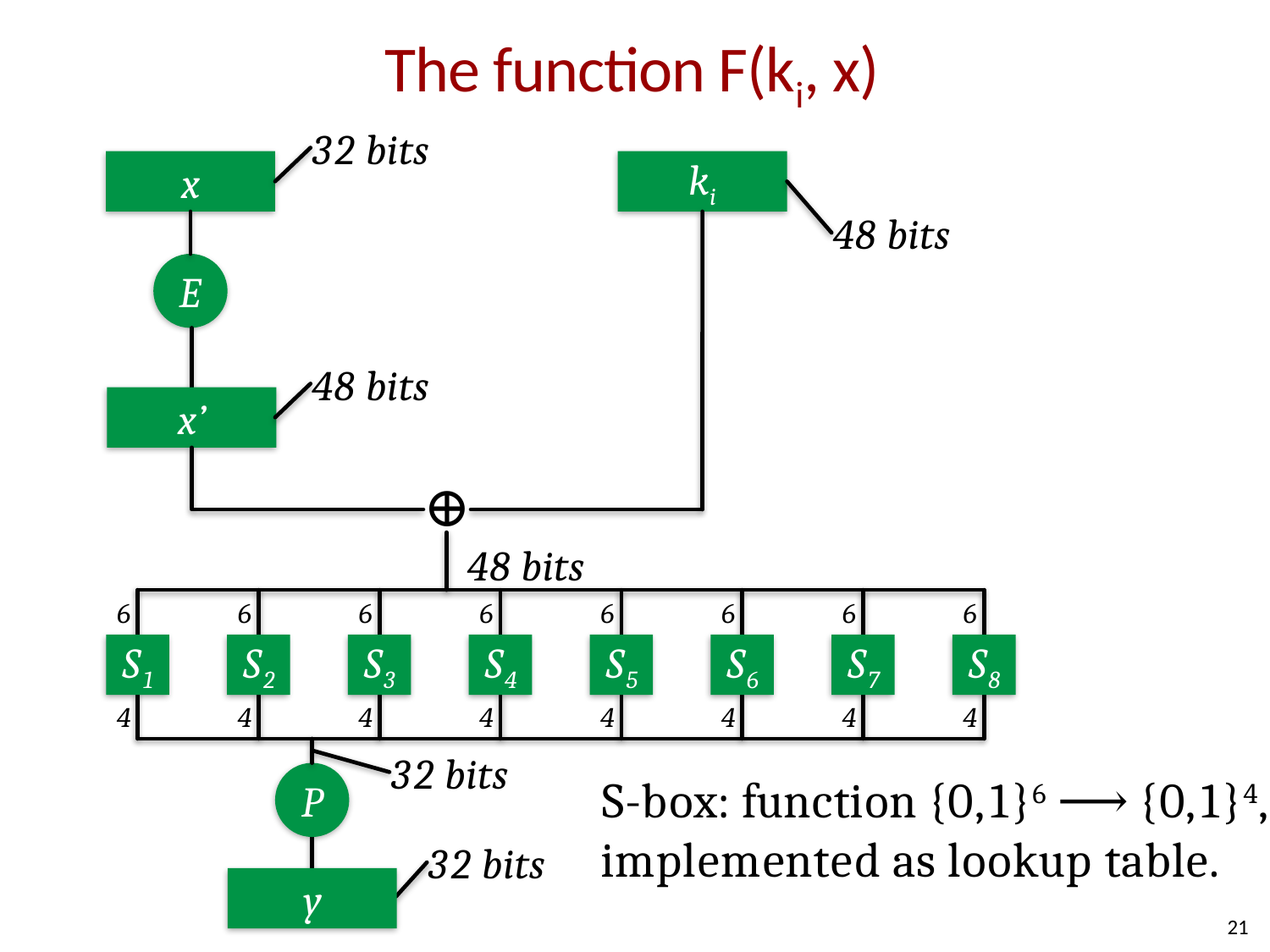

# The function F(ki, x)
32 bits
x
ki
48 bits
E
x’
48 bits
⊕
48 bits
6
S1
4
6
S2
4
6
S3
4
6
S4
4
6
S5
4
6
S6
4
6
S7
4
6
S8
4
32 bits
P
S-box: function {0,1}6 ⟶ {0,1}4,
implemented as lookup table.
32 bits
y
21